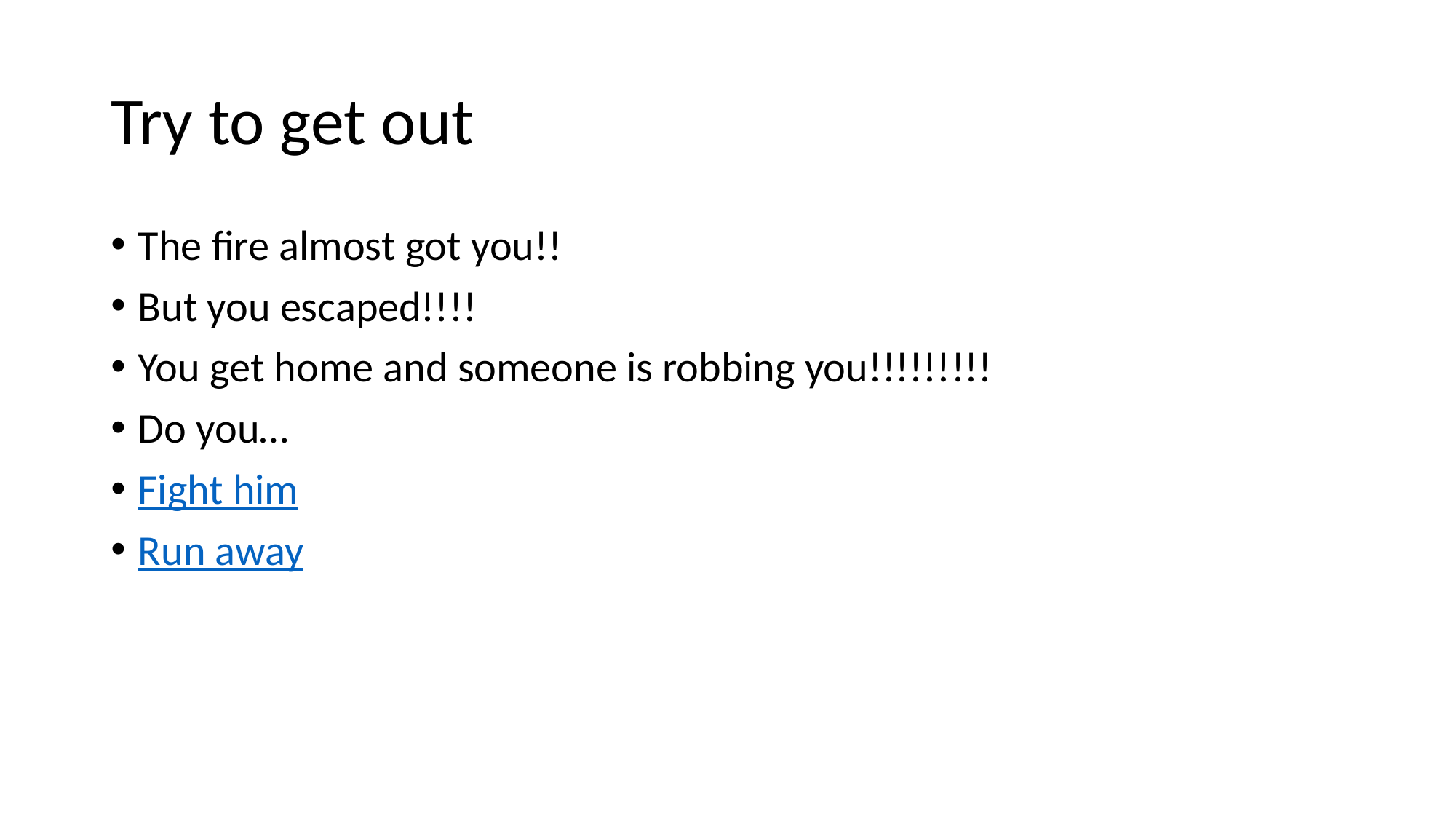

# Try to get out
The fire almost got you!!
But you escaped!!!!
You get home and someone is robbing you!!!!!!!!!
Do you…
Fight him
Run away